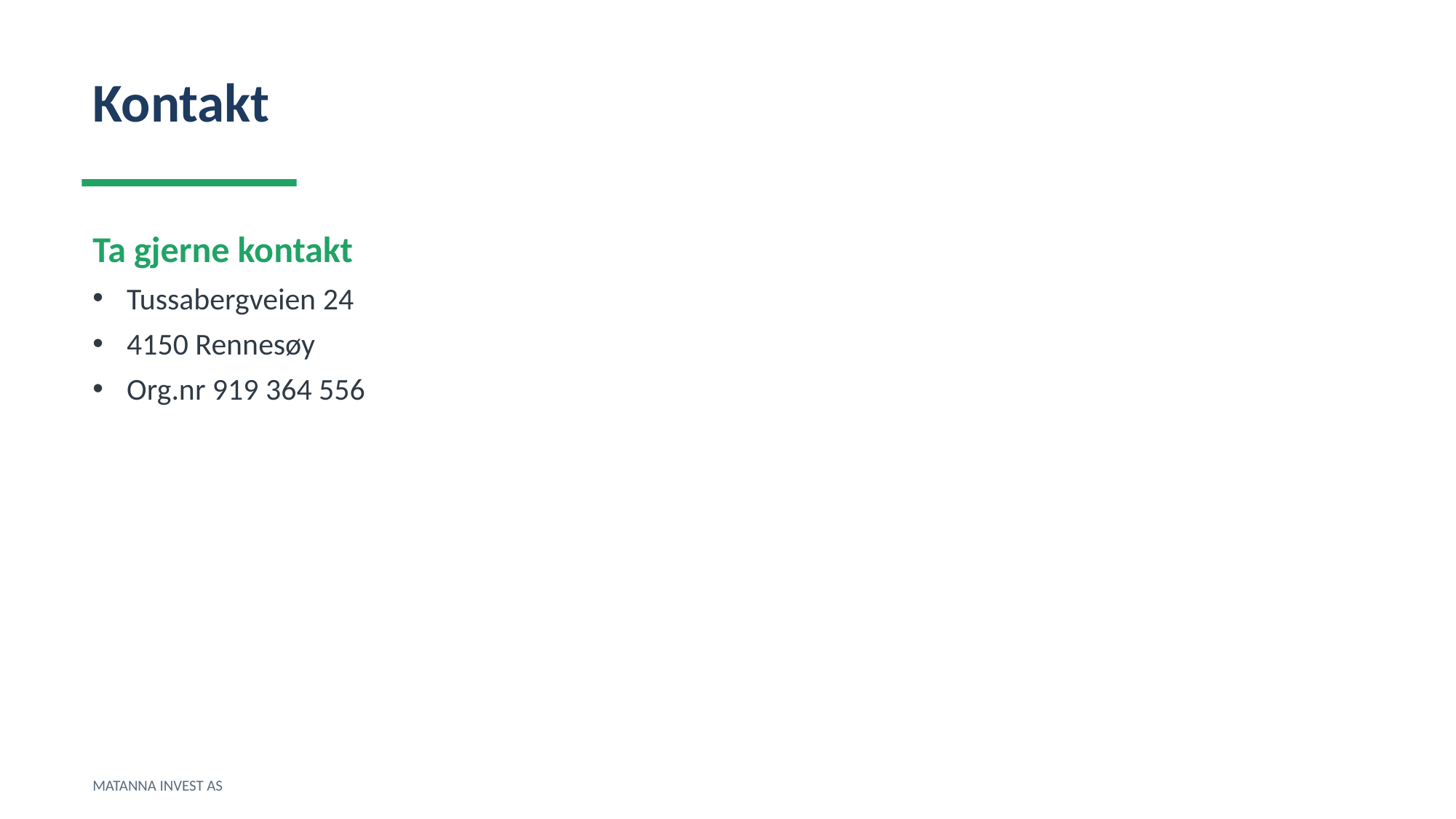

Kontakt

Ta gjerne kontakt
Tussabergveien 24
4150 Rennesøy
Org.nr 919 364 556
MATANNA INVEST AS